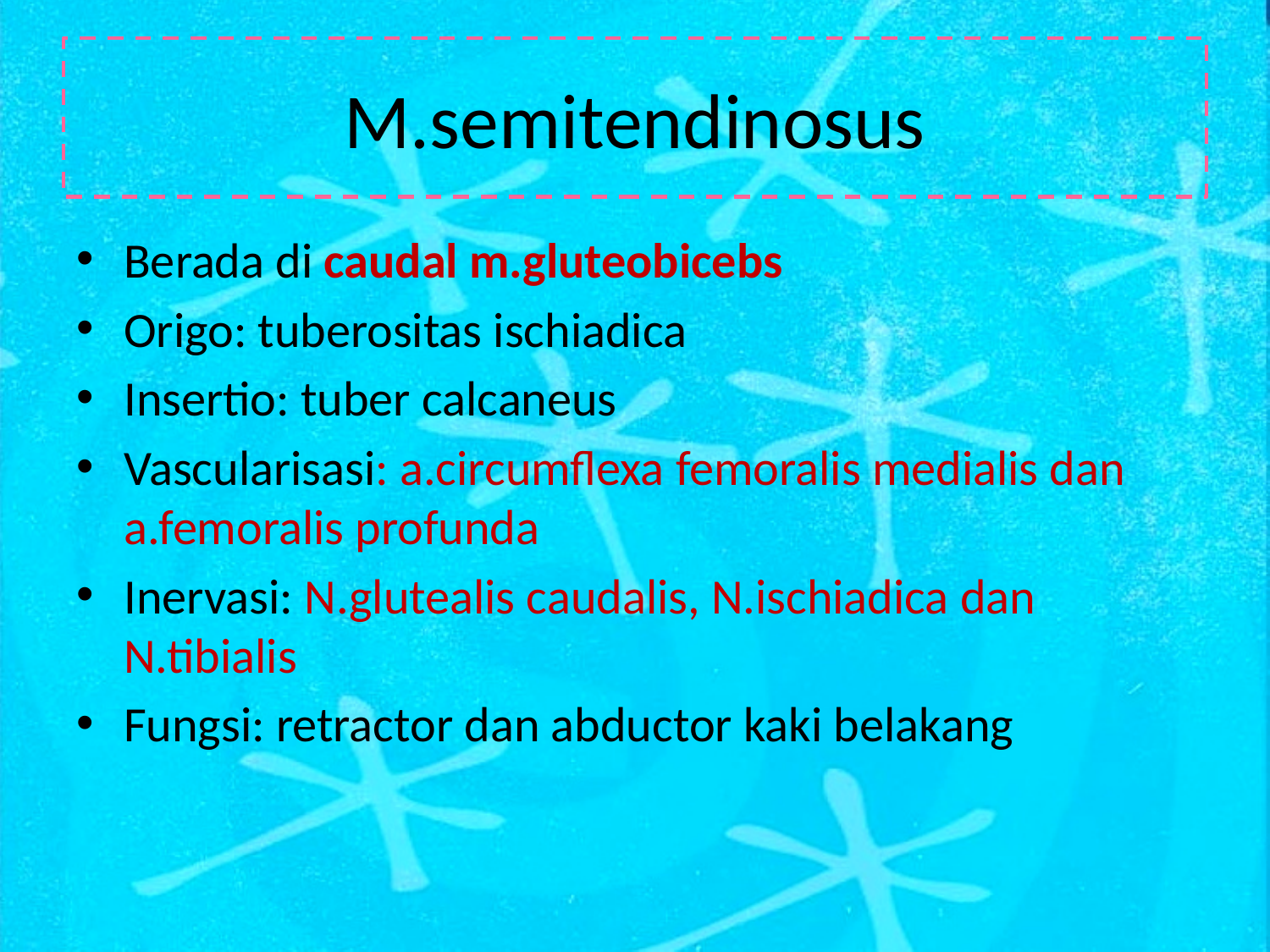

# M.semitendinosus
Berada di caudal m.gluteobicebs
Origo: tuberositas ischiadica
Insertio: tuber calcaneus
Vascularisasi: a.circumflexa femoralis medialis dan a.femoralis profunda
Inervasi: N.glutealis caudalis, N.ischiadica dan N.tibialis
Fungsi: retractor dan abductor kaki belakang